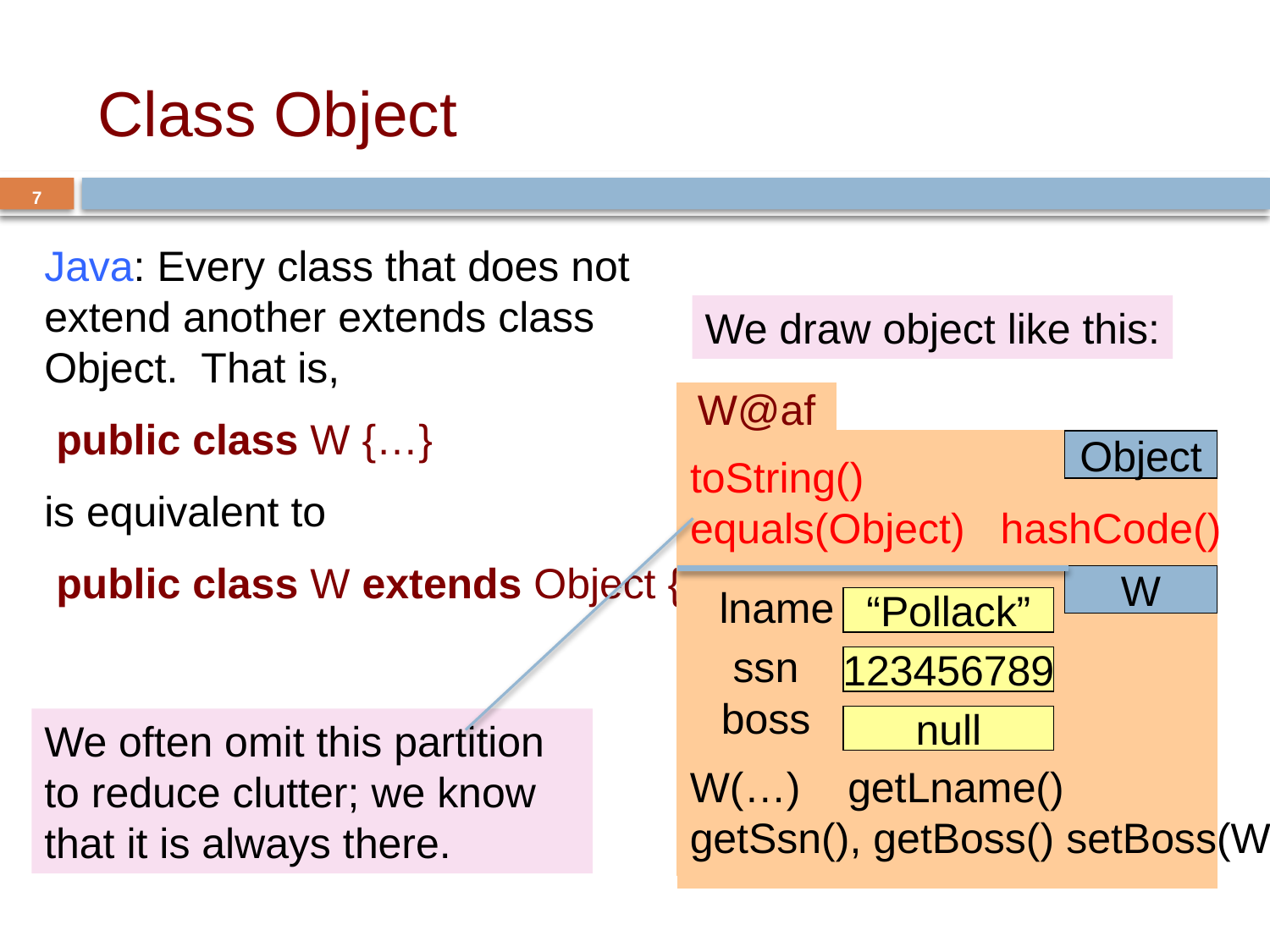

# Class Object
7
Java: Every class that does not
extend another extends class
Object.  That is,
 public class W {…}
is equivalent to
 public class W extends Object {…}
We draw object like this:
W@af

W
lname
“Pollack”
ssn
123456789
boss
null
W(…)    getLname()
getSsn(), getBoss() setBoss(W)

Object
toString()
equals(Object)   hashCode()
We often omit this partition to reduce clutter; we know that it is always there.